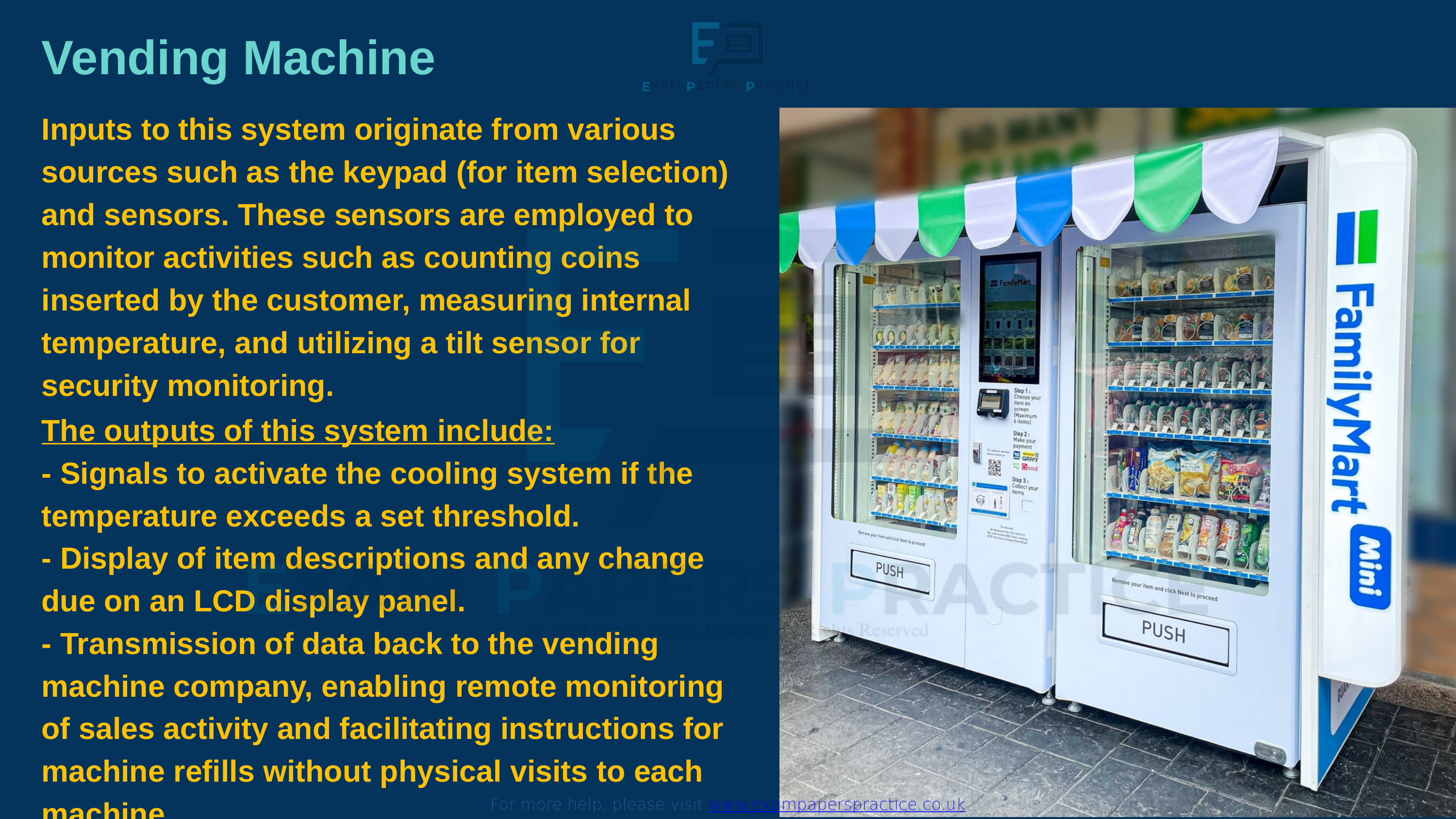

Vending Machine

For more help, please visit www.exampaperspractice.co.uk
Inputs to this system originate from various sources such as the keypad (for item selection) and sensors. These sensors are employed to monitor activities such as counting coins inserted by the customer, measuring internal temperature, and utilizing a tilt sensor for security monitoring.

The outputs of this system include:
- Signals to activate the cooling system if the temperature exceeds a set threshold.
- Display of item descriptions and any change due on an LCD display panel.
- Transmission of data back to the vending machine company, enabling remote monitoring of sales activity and facilitating instructions for machine refills without physical visits to each machine.